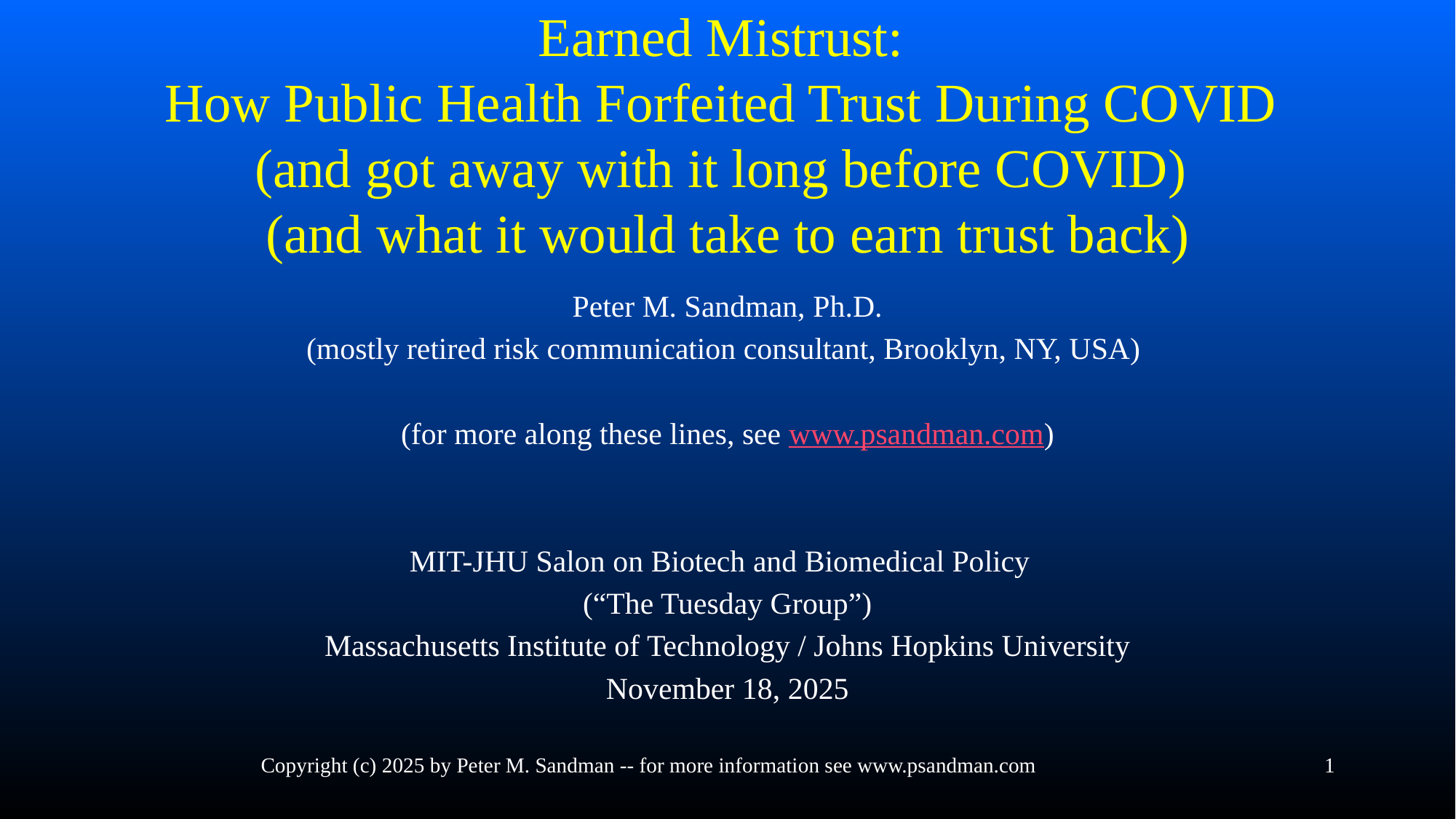

# Earned Mistrust: How Public Health Forfeited Trust During COVID  (and got away with it long before COVID) (and what it would take to earn trust back)

Peter M. Sandman, Ph.D.
(mostly retired risk communication consultant, Brooklyn, NY, USA)

(for more along these lines, see www.psandman.com)

MIT-JHU Salon on Biotech and Biomedical Policy
(“The Tuesday Group”)
Massachusetts Institute of Technology / Johns Hopkins University
November 18, 2025
Copyright (c) 2025 by Peter M. Sandman -- for more information see www.psandman.com
1